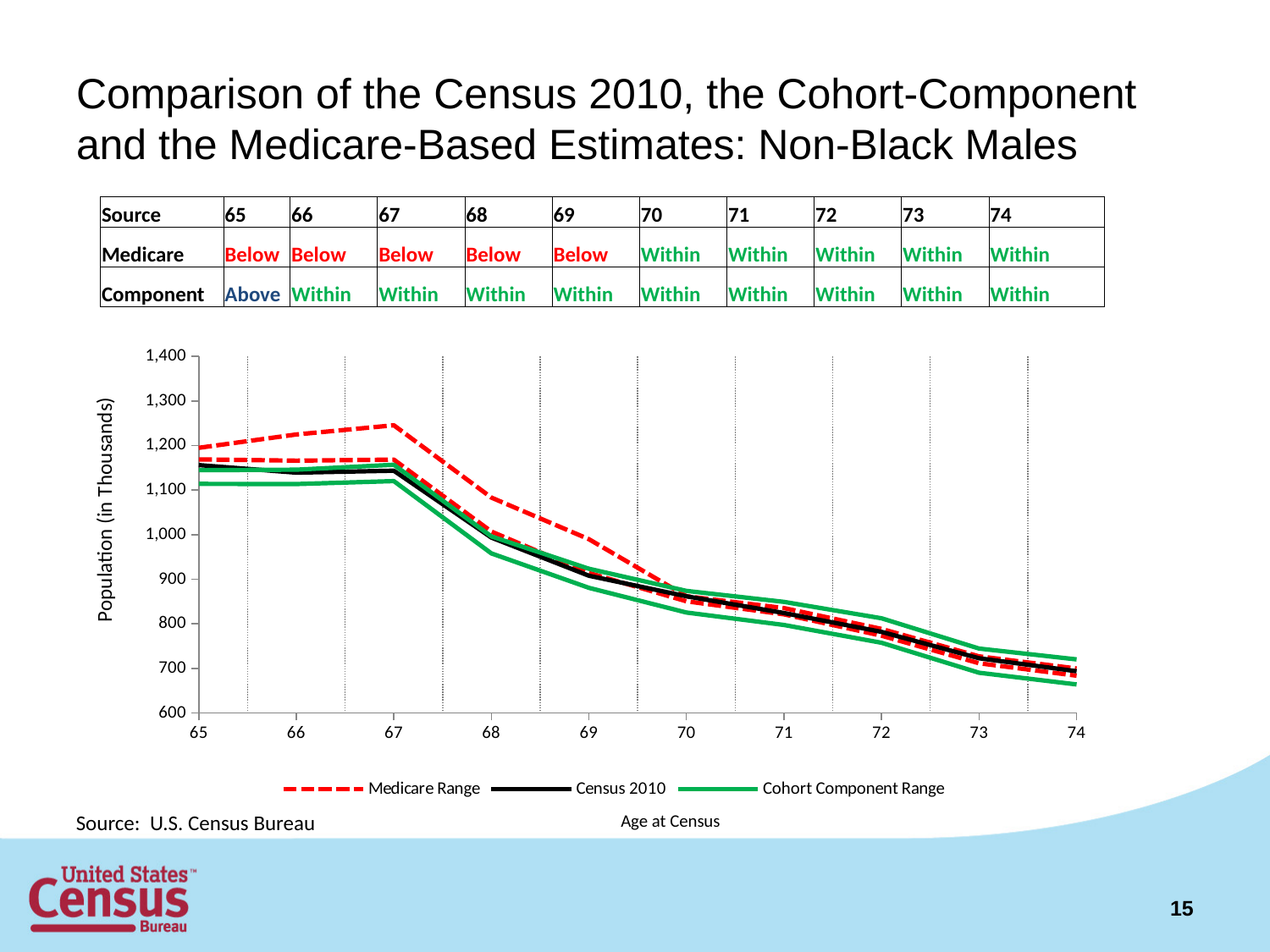

# Comparison of the Census 2010, the Cohort-Component and the Medicare-Based Estimates: Non-Black Males
| Source | 65 | 66 | 67 | 68 | 69 | 70 | 71 | 72 | 73 | 74 |
| --- | --- | --- | --- | --- | --- | --- | --- | --- | --- | --- |
| Medicare | Below | Below | Below | Below | Below | Within | Within | Within | Within | Within |
| Component | Above | Within | Within | Within | Within | Within | Within | Within | Within | Within |

### Chart

| Category | Medicare Range |  | Census 2010 | Cohort Component Range | Component-H |
|---|---|---|---|---|---|
| 65 | 1168.865 | 1194.8899999999999 | 1156.081 | 1113.912 | 1144.579 |
| 66 | 1166.059 | 1224.719 | 1139.1519999999998 | 1113.6139999999998 | 1145.737 |
| 67 | 1168.43 | 1245.429 | 1143.548 | 1120.1609999999998 | 1156.8729999999998 |
| 68 | 1006.9649999999999 | 1083.259 | 993.601 | 958.04 | 996.1509999999998 |
| 69 | 914.0459999999999 | 989.871 | 907.8549999999999 | 880.736 | 923.6740000000001 |
| 70 | 850.55 | 861.8399999999999 | 861.765 | 825.2980000000001 | 873.8639999999999 |
| 71 | 821.3249999999999 | 835.304 | 824.172 | 797.388 | 849.1780000000001 |
| 72 | 773.404 | 788.5459999999999 | 781.9629999999999 | 757.5269999999999 | 812.424 |
| 73 | 711.5549999999998 | 727.039 | 722.8049999999998 | 690.314 | 744.5509999999999 |
| 74 | 683.72 | 699.8479999999998 | 693.596 | 664.018 | 720.254 |
Population (in Thousands)
Source:  U.S. Census Bureau
Age at Census
15